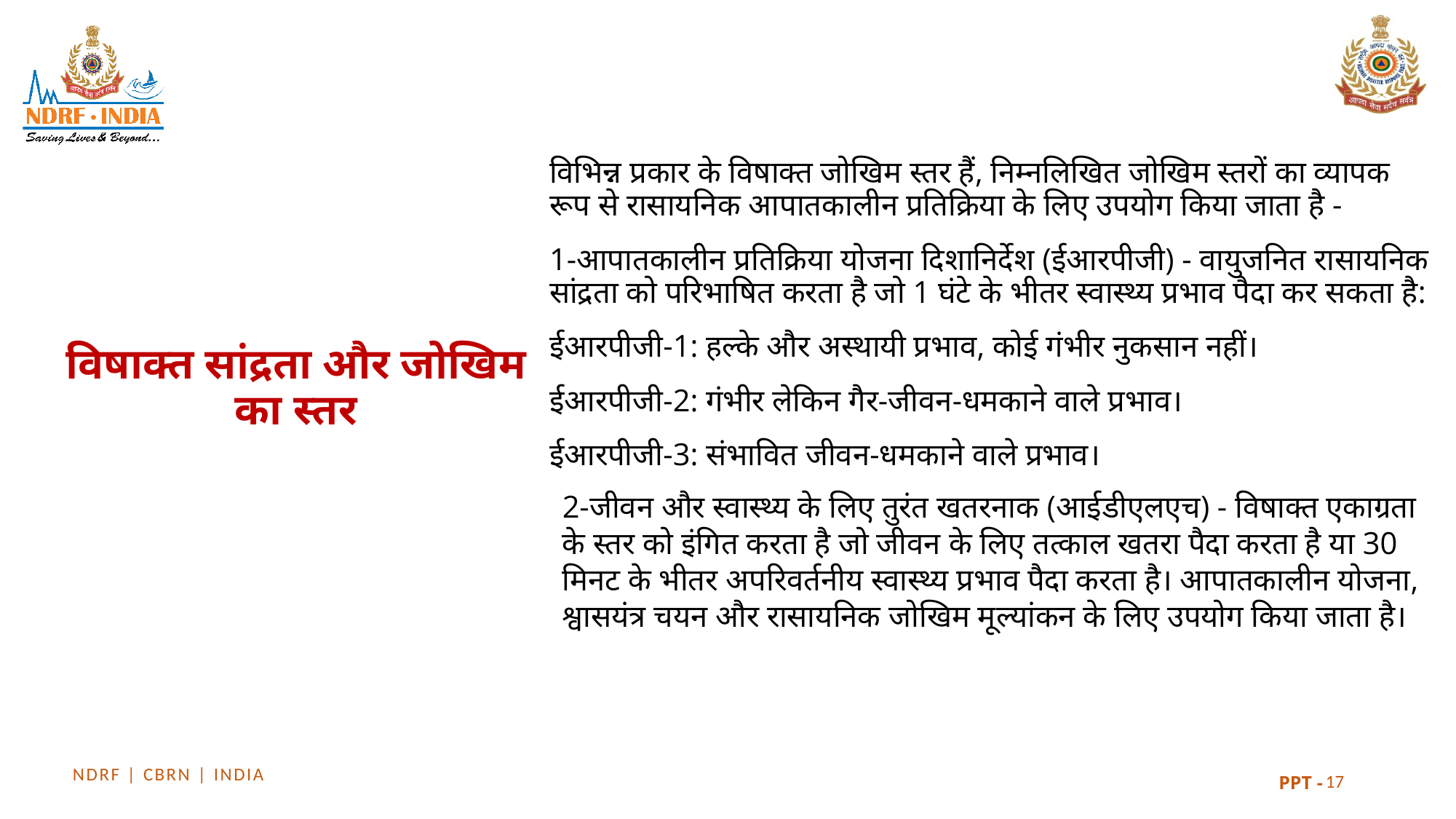

विभिन्न प्रकार के विषाक्त जोखिम स्तर हैं, निम्नलिखित जोखिम स्तरों का व्यापक रूप से रासायनिक आपातकालीन प्रतिक्रिया के लिए उपयोग किया जाता है -
1-आपातकालीन प्रतिक्रिया योजना दिशानिर्देश (ईआरपीजी) - वायुजनित रासायनिक सांद्रता को परिभाषित करता है जो 1 घंटे के भीतर स्वास्थ्य प्रभाव पैदा कर सकता है:
ईआरपीजी-1: हल्के और अस्थायी प्रभाव, कोई गंभीर नुकसान नहीं।
ईआरपीजी-2: गंभीर लेकिन गैर-जीवन-धमकाने वाले प्रभाव।
ईआरपीजी-3: संभावित जीवन-धमकाने वाले प्रभाव।
2-जीवन और स्वास्थ्य के लिए तुरंत खतरनाक (आईडीएलएच) - विषाक्त एकाग्रता के स्तर को इंगित करता है जो जीवन के लिए तत्काल खतरा पैदा करता है या 30 मिनट के भीतर अपरिवर्तनीय स्वास्थ्य प्रभाव पैदा करता है। आपातकालीन योजना, श्वासयंत्र चयन और रासायनिक जोखिम मूल्यांकन के लिए उपयोग किया जाता है।
विषाक्त सांद्रता और जोखिम का स्तर
17